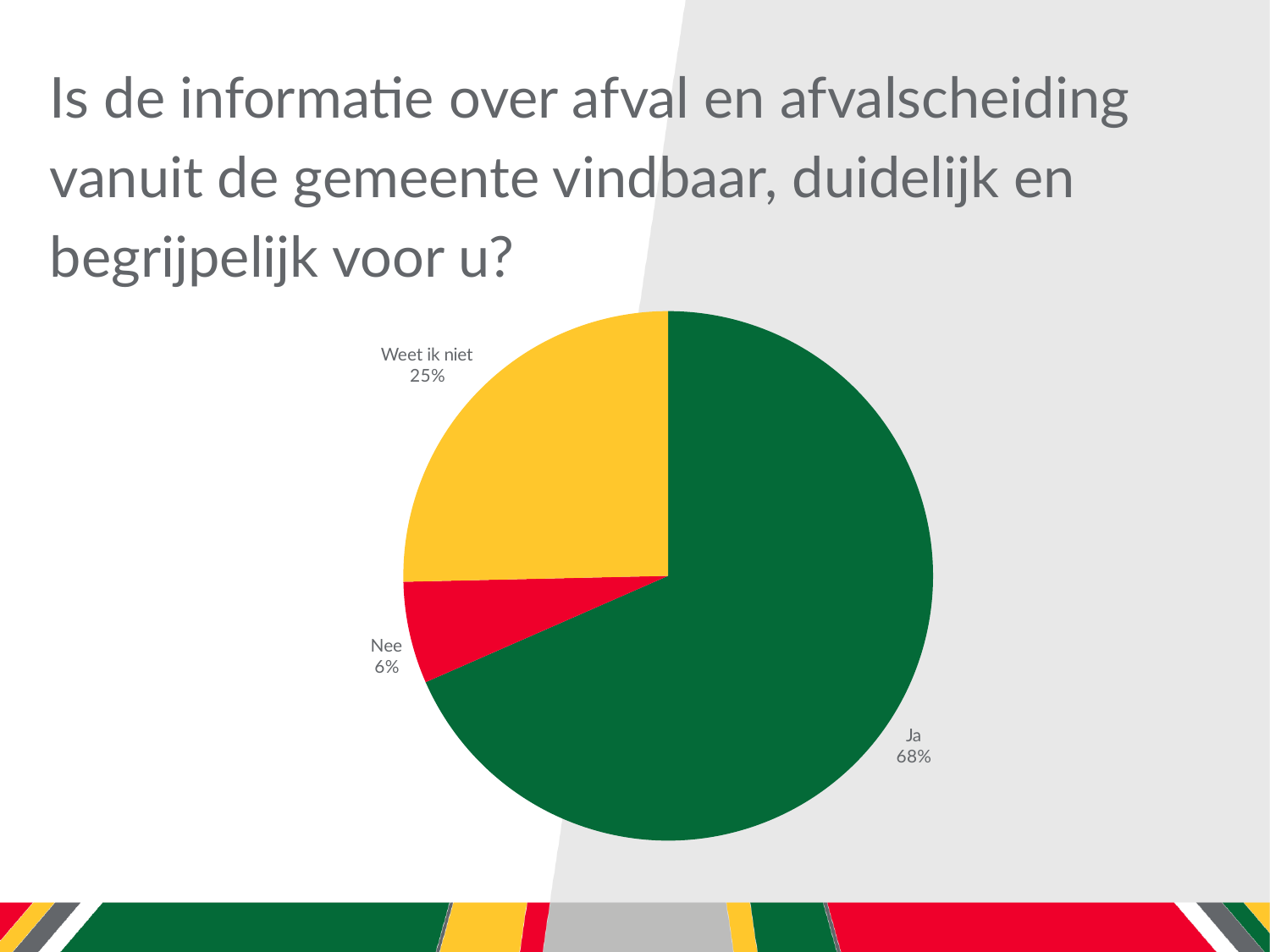

# Is de informatie over afval en afvalscheiding vanuit de gemeente vindbaar, duidelijk en begrijpelijk voor u?

### Chart

| Category | antwoorden |
|---|---|
| Ja | 0.6842105263157895 |
| Nee | 0.06220095693779904 |
| Weet ik niet | 0.25358851674641153 |